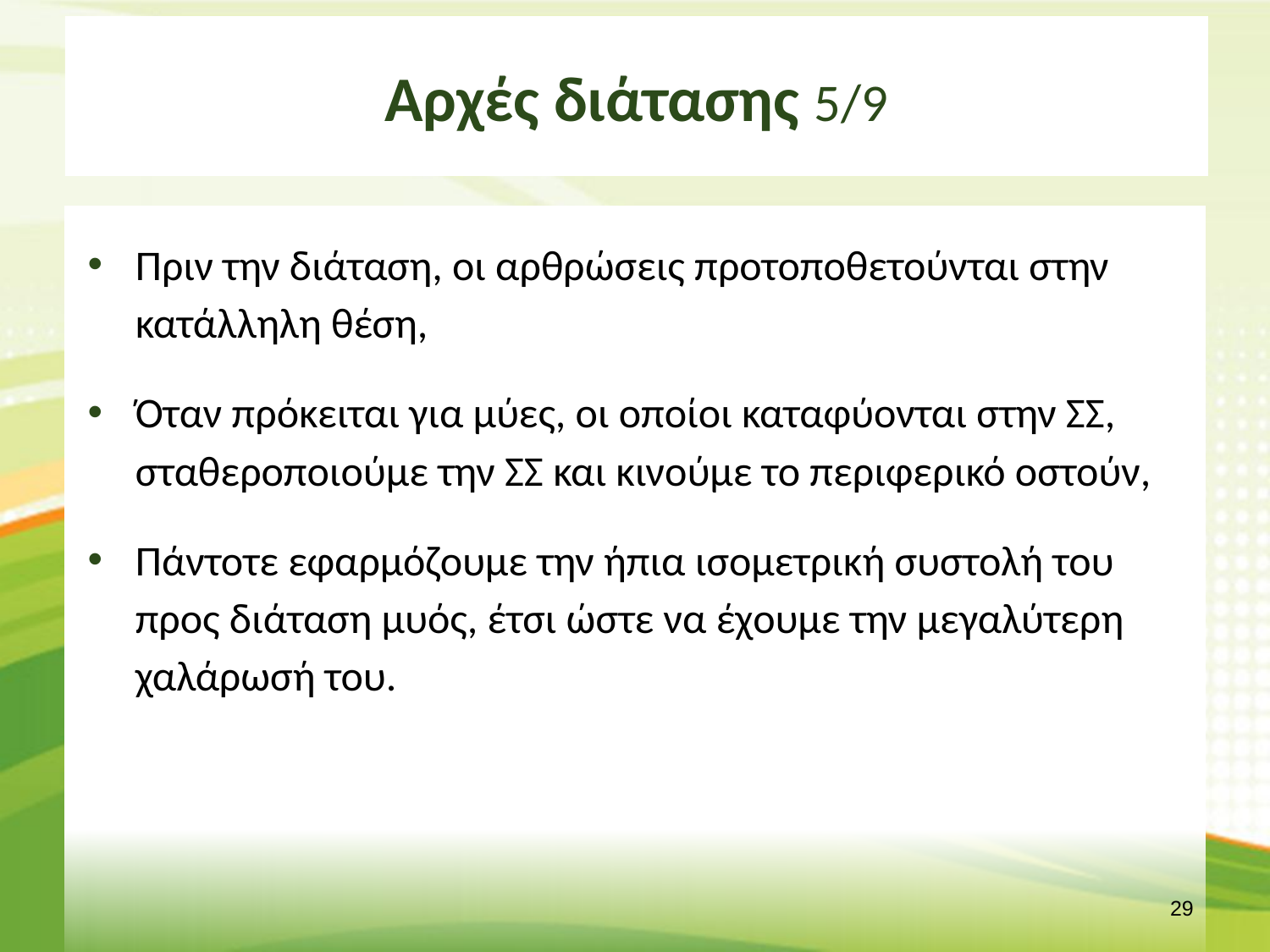

# Αρχές διάτασης 5/9
Πριν την διάταση, οι αρθρώσεις προτοποθετούνται στην κατάλληλη θέση,
Όταν πρόκειται για μύες, οι οποίοι καταφύονται στην ΣΣ,  σταθεροποιούμε την ΣΣ και κινούμε το περιφερικό οστούν,
Πάντοτε εφαρμόζουμε την ήπια ισομετρική συστολή του προς διάταση μυός, έτσι ώστε να έχουμε την μεγαλύτερη χαλάρωσή του.
29